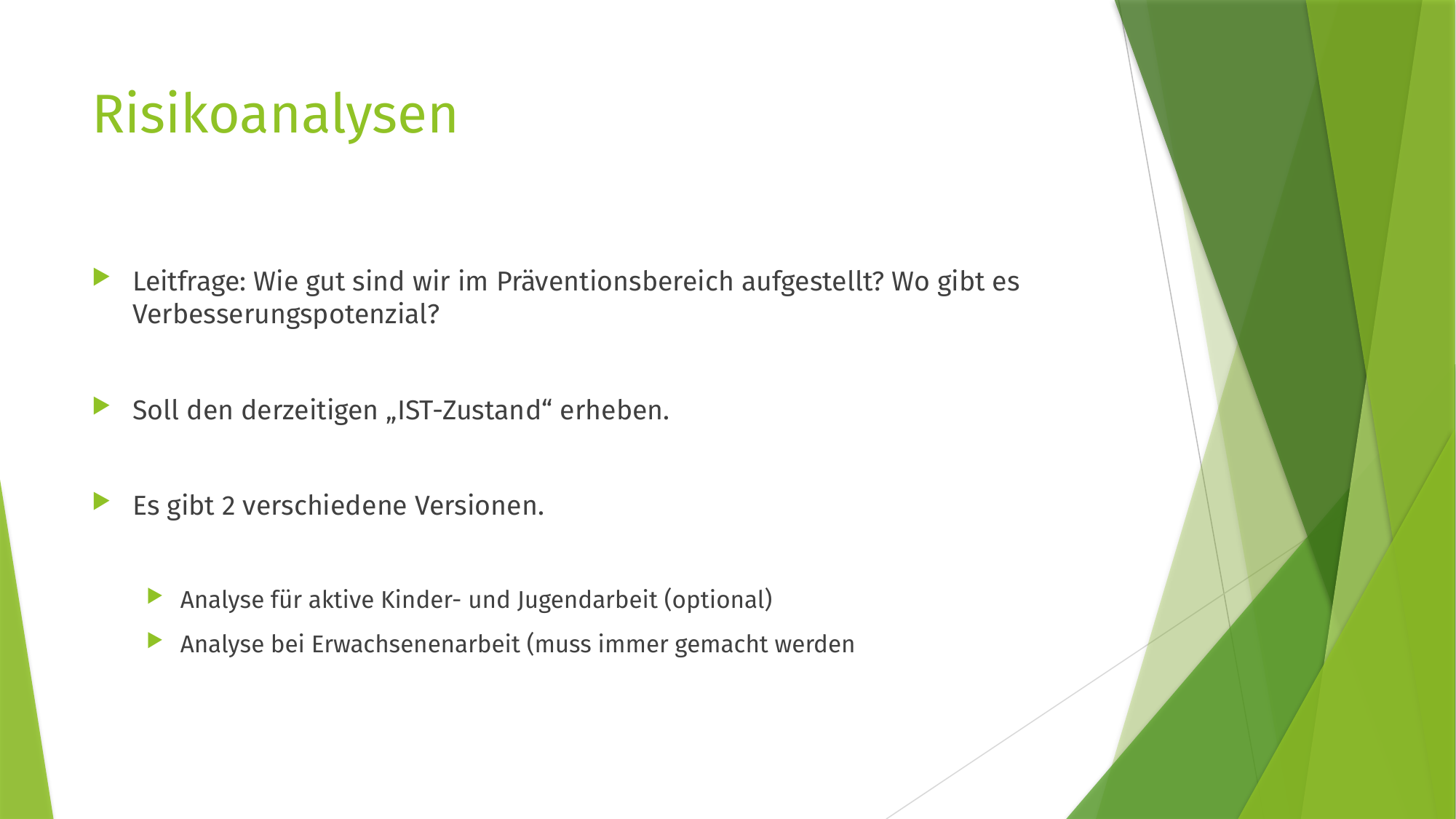

# Risikoanalysen
Leitfrage: Wie gut sind wir im Präventionsbereich aufgestellt? Wo gibt es Verbesserungspotenzial?

Soll den derzeitigen „IST-Zustand“ erheben.

Es gibt 2 verschiedene Versionen.

Analyse für aktive Kinder- und Jugendarbeit (optional)
Analyse bei Erwachsenenarbeit (muss immer gemacht werden